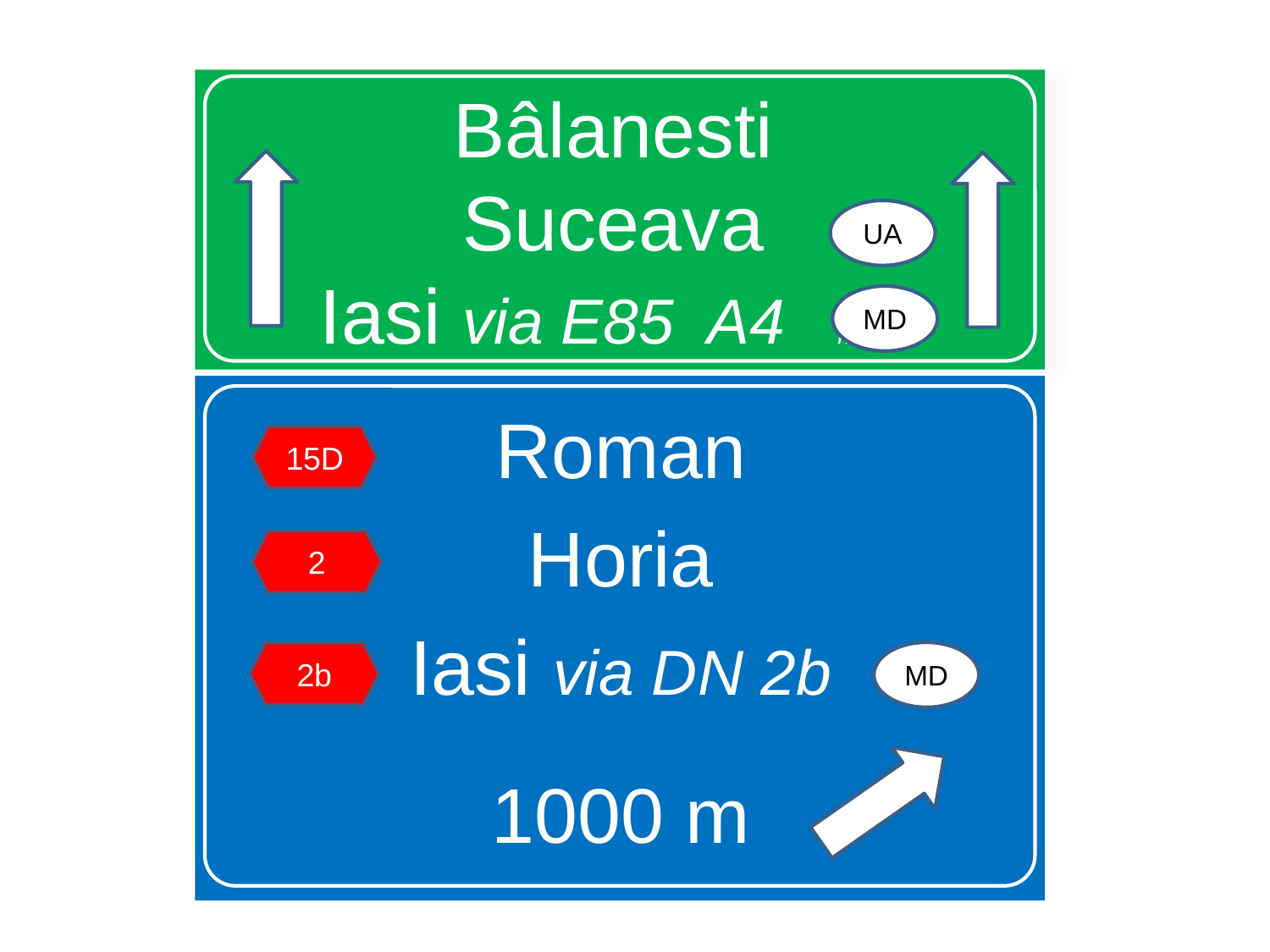

# Bâlanesti Suceava Iasi via E85  A4   md

UA
MD
Roman
Horia
Iasi via DN 2b

1000 m

15D
2
MD
2b